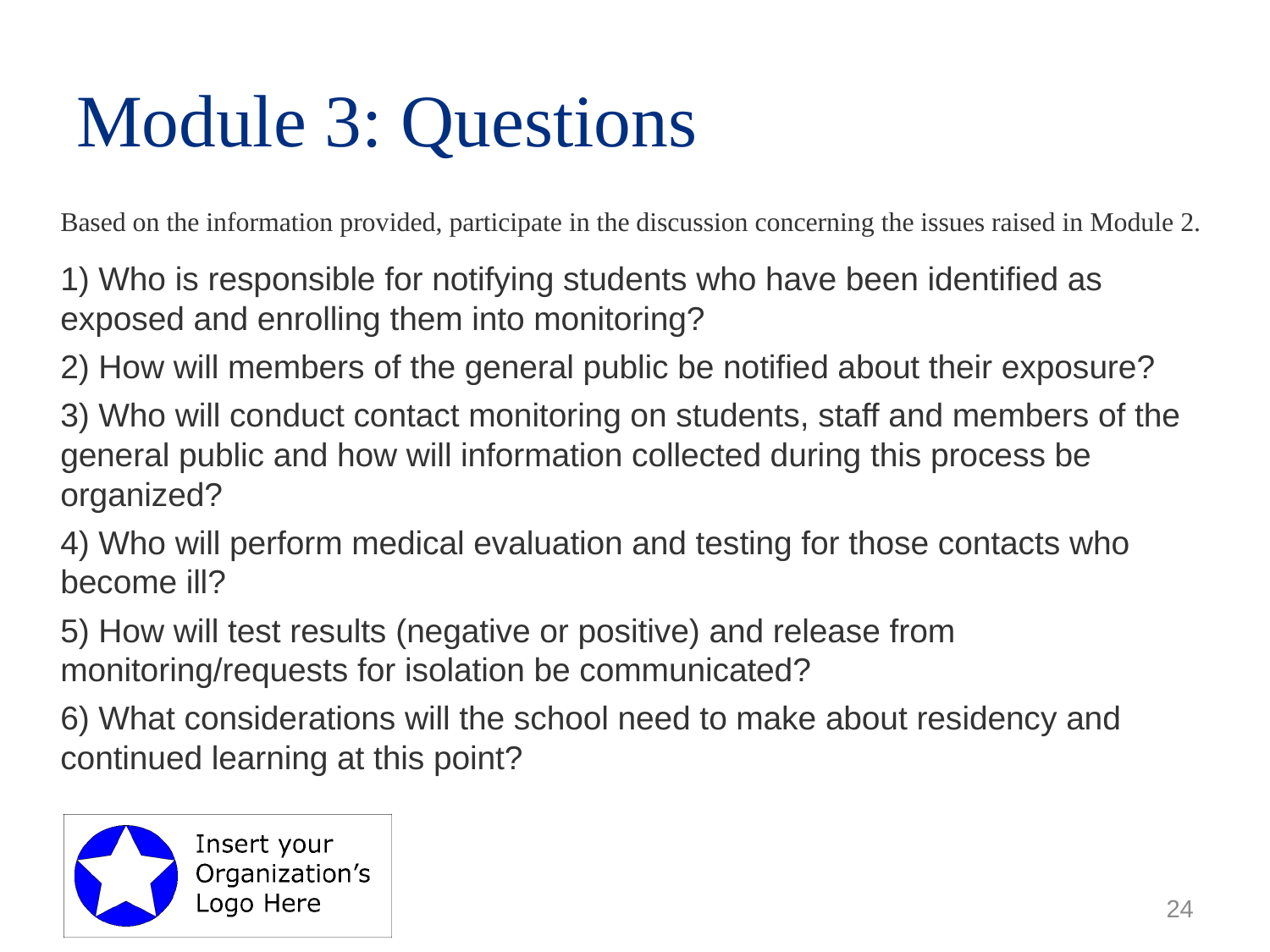

# Module 3: Questions
Based on the information provided, participate in the discussion concerning the issues raised in Module 2.
1) Who is responsible for notifying students who have been identified as exposed and enrolling them into monitoring?
2) How will members of the general public be notified about their exposure?
3) Who will conduct contact monitoring on students, staff and members of the general public and how will information collected during this process be organized?
4) Who will perform medical evaluation and testing for those contacts who become ill?
5) How will test results (negative or positive) and release from monitoring/requests for isolation be communicated?
6) What considerations will the school need to make about residency and continued learning at this point?

24